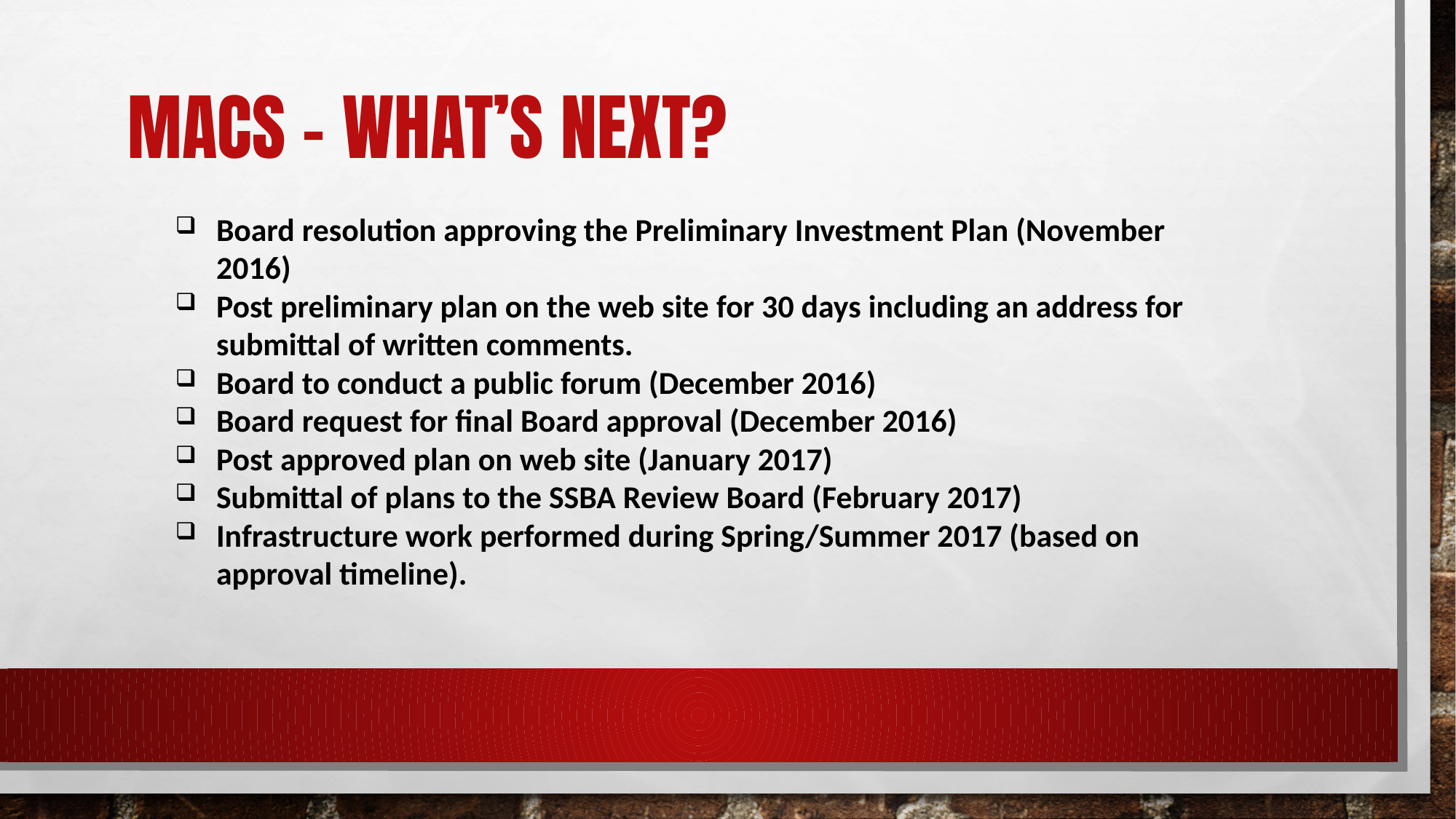

# MACS – What’s next?
Board resolution approving the Preliminary Investment Plan (November 2016)
Post preliminary plan on the web site for 30 days including an address for submittal of written comments.
Board to conduct a public forum (December 2016)
Board request for final Board approval (December 2016)
Post approved plan on web site (January 2017)
Submittal of plans to the SSBA Review Board (February 2017)
Infrastructure work performed during Spring/Summer 2017 (based on approval timeline).